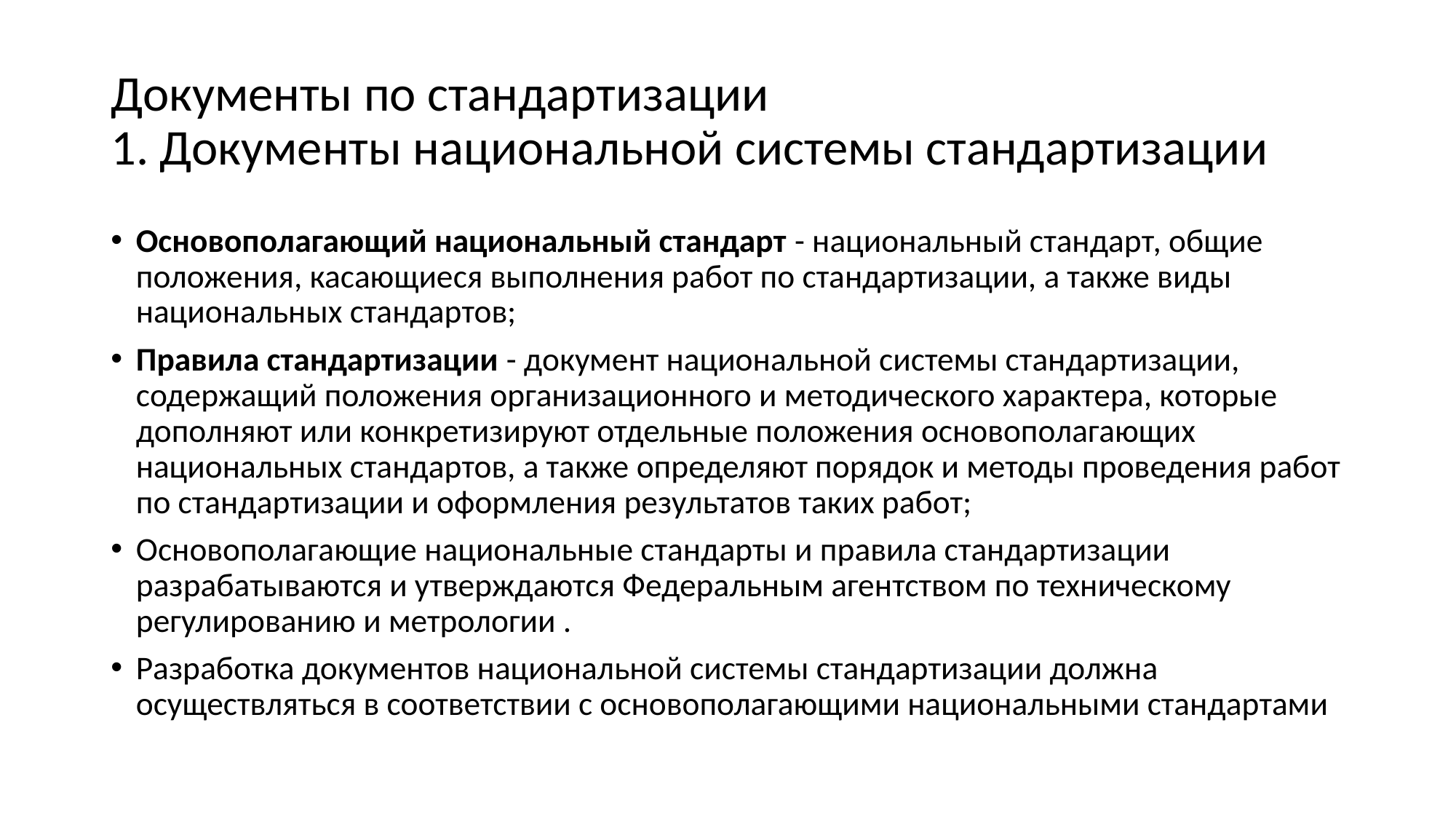

# Документы по стандартизации 1. Документы национальной системы стандартизации
Основополагающий национальный стандарт - национальный стандарт, общие положения, касающиеся выполнения работ по стандартизации, а также виды национальных стандартов;
Правила стандартизации - документ национальной системы стандартизации, содержащий положения организационного и методического характера, которые дополняют или конкретизируют отдельные положения основополагающих национальных стандартов, а также определяют порядок и методы проведения работ по стандартизации и оформления результатов таких работ;
Основополагающие национальные стандарты и правила стандартизации разрабатываются и утверждаются Федеральным агентством по техническому регулированию и метрологии .
Разработка документов национальной системы стандартизации должна осуществляться в соответствии с основополагающими национальными стандартами